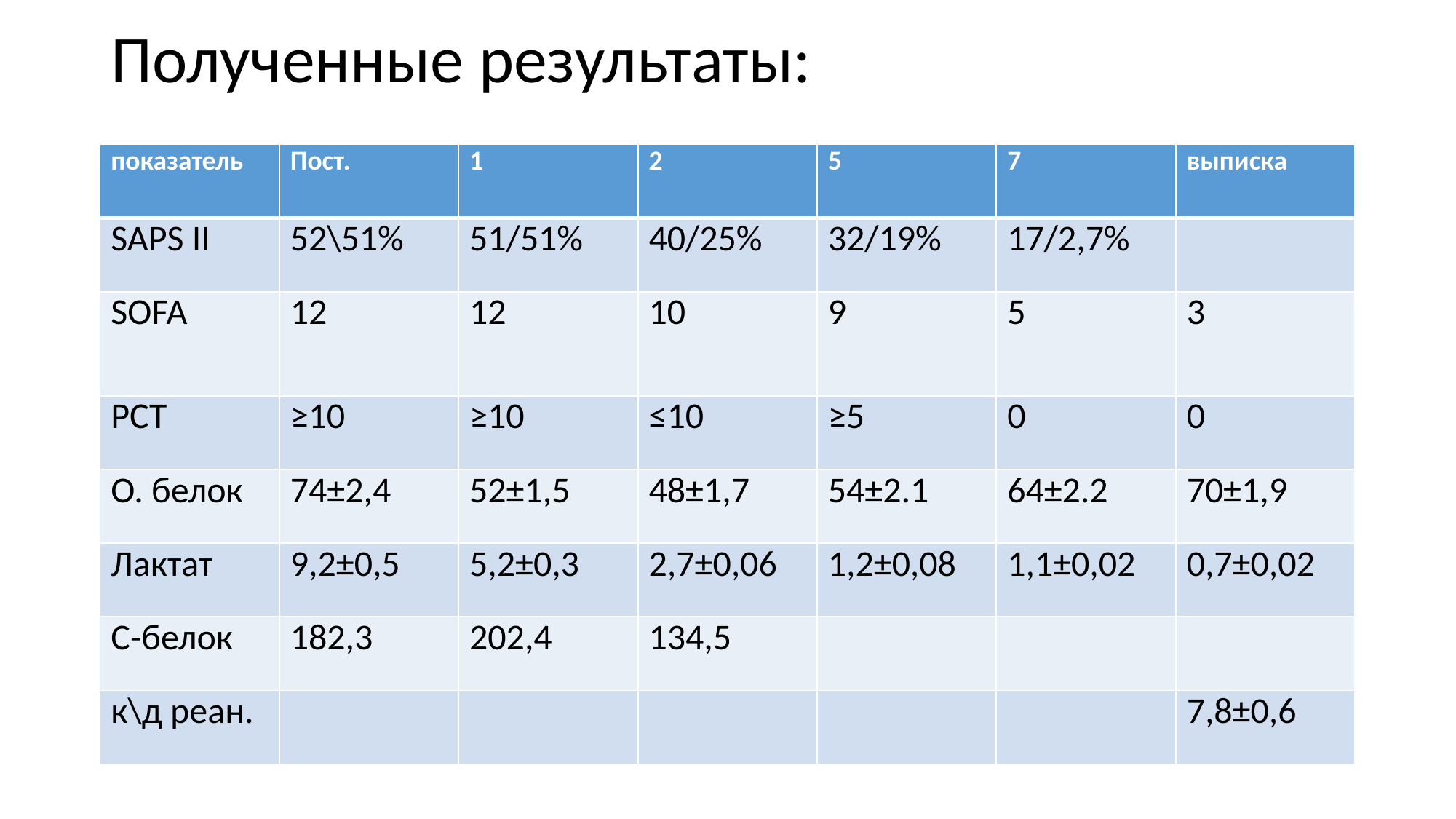

# Полученные результаты:
| показатель | Пост. | 1 | 2 | 5 | 7 | выписка |
| --- | --- | --- | --- | --- | --- | --- |
| SAPS II | 52\51% | 51/51% | 40/25% | 32/19% | 17/2,7% |  |
| SOFA | 12 | 12 | 10 | 9 | 5 | 3 |
| PCT | ≥10 | ≥10 | ≤10 | ≥5 | 0 | 0 |
| О. белок | 74±2,4 | 52±1,5 | 48±1,7 | 54±2.1 | 64±2.2 | 70±1,9 |
| Лактат | 9,2±0,5 | 5,2±0,3 | 2,7±0,06 | 1,2±0,08 | 1,1±0,02 | 0,7±0,02 |
| С-белок | 182,3 | 202,4 | 134,5 |  |  |  |
| к\д реан. |  |  |  |  |  | 7,8±0,6 |